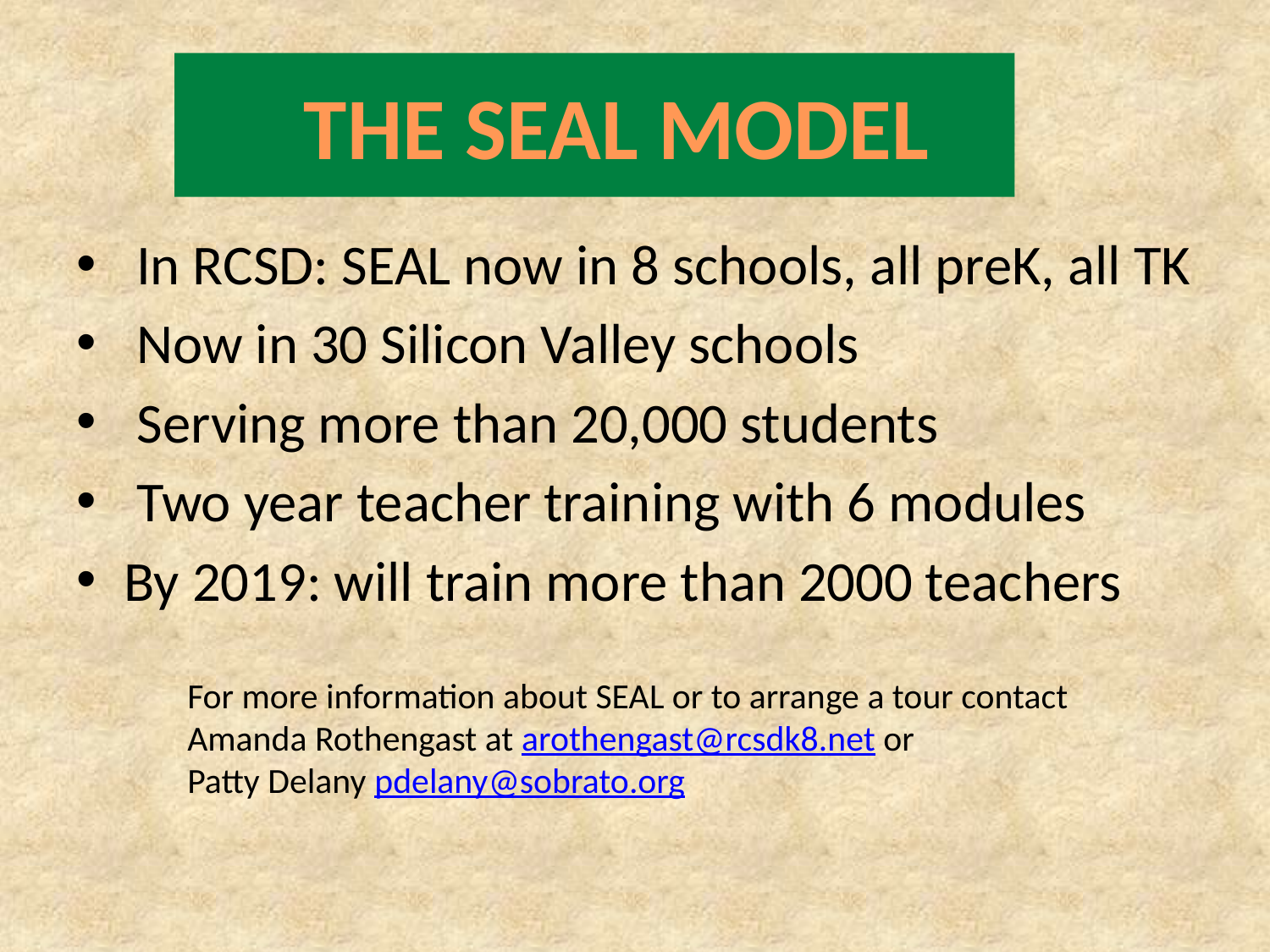

SEAL
# THE SEAL MODEL
 In RCSD: SEAL now in 8 schools, all preK, all TK
 Now in 30 Silicon Valley schools
 Serving more than 20,000 students
 Two year teacher training with 6 modules
By 2019: will train more than 2000 teachers
For more information about SEAL or to arrange a tour contact Amanda Rothengast at arothengast@rcsdk8.net or
Patty Delany pdelany@sobrato.org